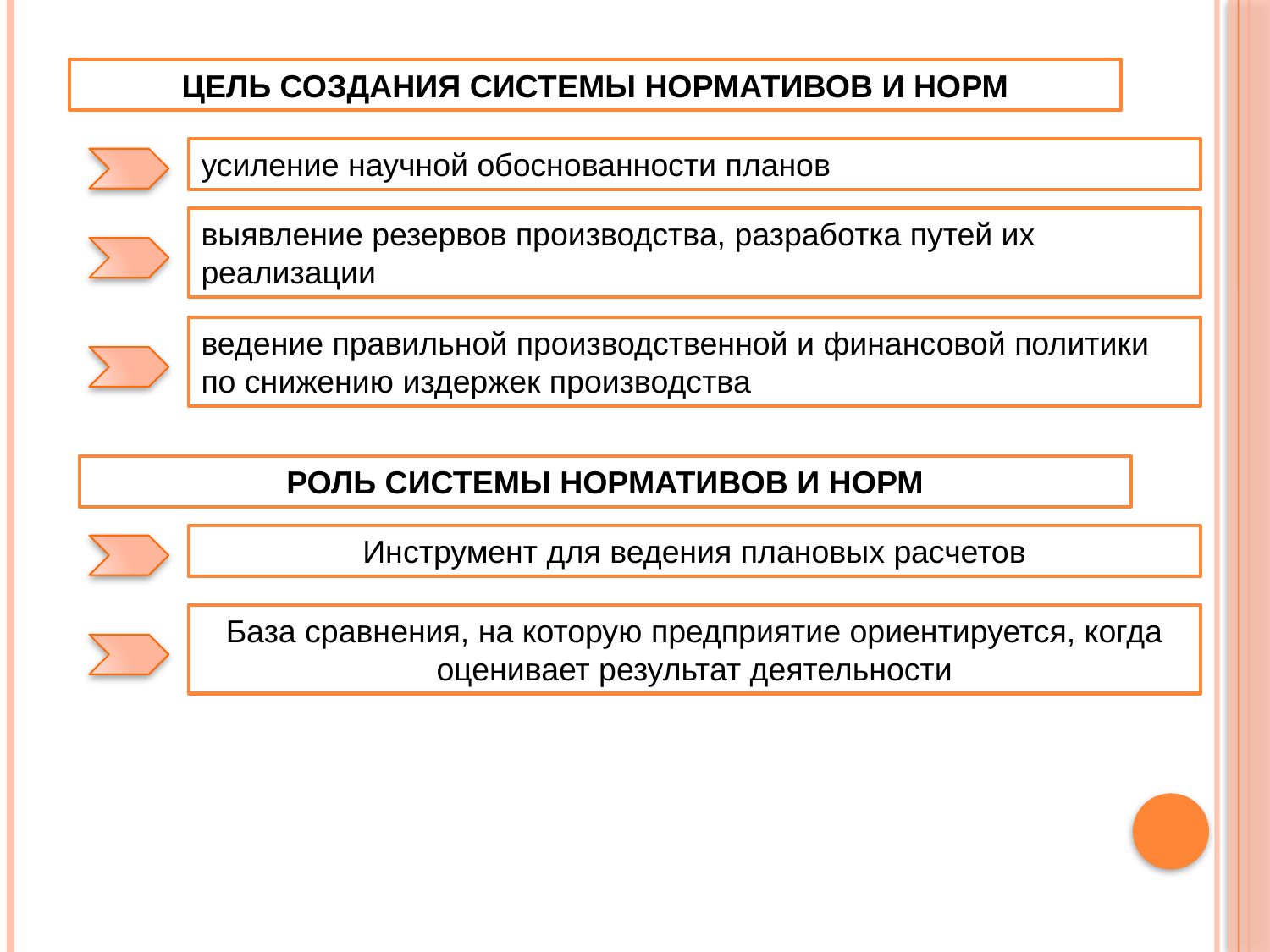

ЦЕЛЬ СОЗДАНИЯ СИСТЕМЫ НОРМАТИВОВ И НОРМ
усиление научной обоснованности планов

выявление резервов производства, разработка путей их
реализации

ведение правильной производственной и финансовой политики по снижению издержек производства

РОЛЬ СИСТЕМЫ НОРМАТИВОВ И НОРМ
Инструмент для ведения плановых расчетов

База сравнения, на которую предприятие ориентируется, когда оценивает результат деятельности